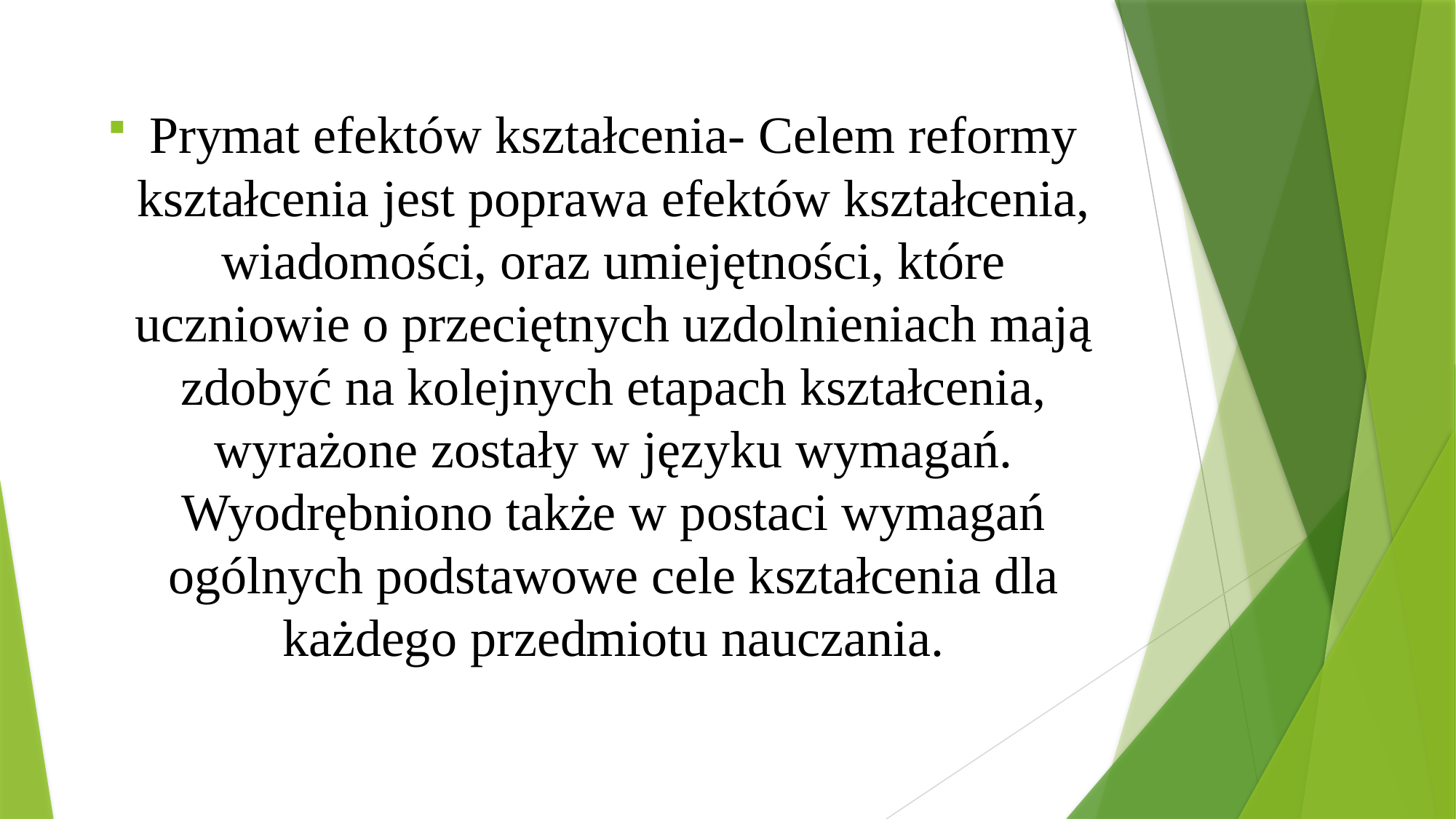

#
Prymat efektów kształcenia- Celem reformy kształcenia jest poprawa efektów kształcenia, wiadomości, oraz umiejętności, które uczniowie o przeciętnych uzdolnieniach mają zdobyć na kolejnych etapach kształcenia, wyrażone zostały w języku wymagań. Wyodrębniono także w postaci wymagań ogólnych podstawowe cele kształcenia dla każdego przedmiotu nauczania.